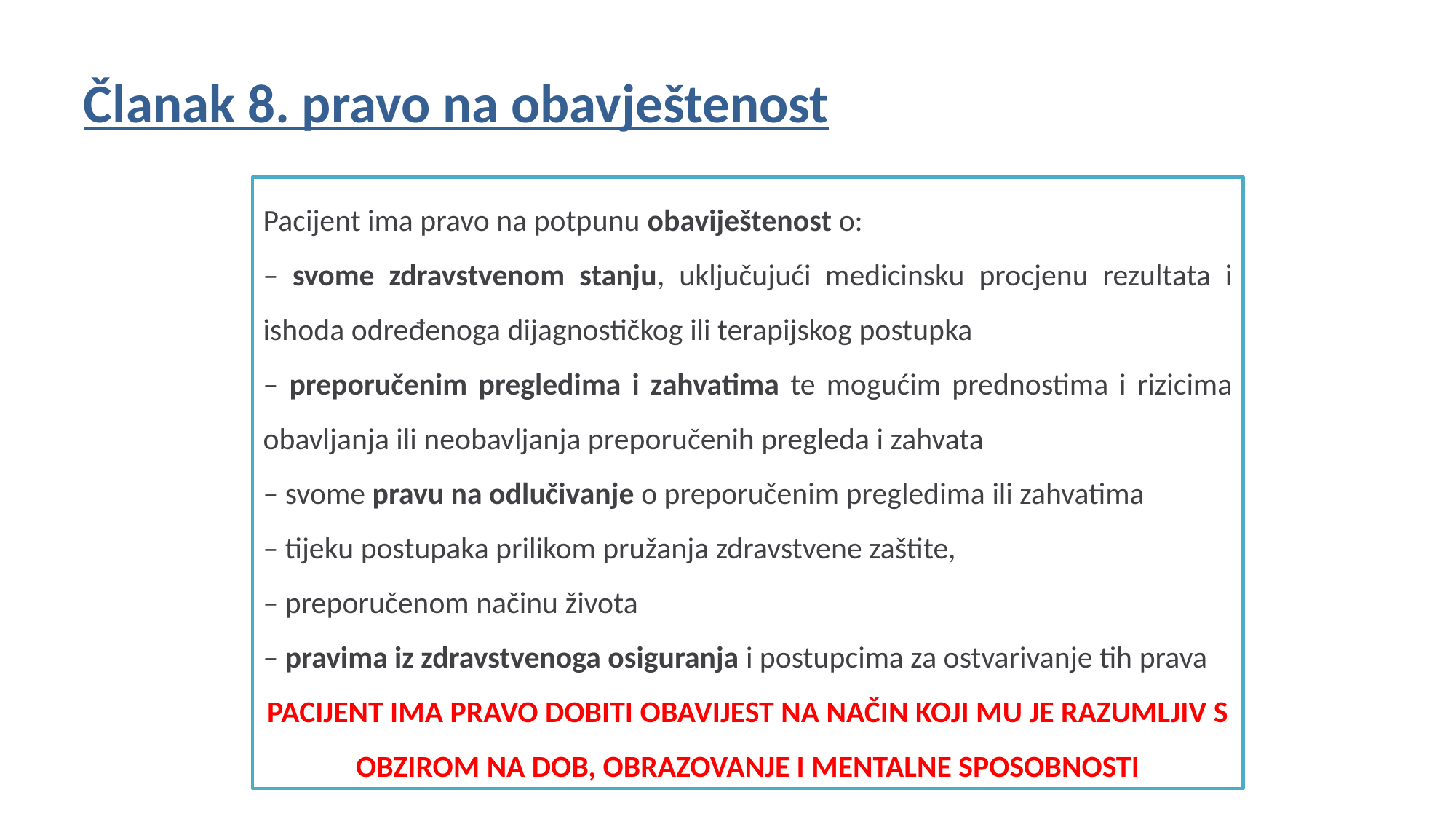

# Članak 8. pravo na obavještenost
Pacijent ima pravo na potpunu obaviještenost o:
– svome zdravstvenom stanju, uključujući medicinsku procjenu rezultata i ishoda određenoga dijagnostičkog ili terapijskog postupka
– preporučenim pregledima i zahvatima te mogućim prednostima i rizicima obavljanja ili neobavljanja preporučenih pregleda i zahvata
– svome pravu na odlučivanje o preporučenim pregledima ili zahvatima
– tijeku postupaka prilikom pružanja zdravstvene zaštite,
– preporučenom načinu života
– pravima iz zdravstvenoga osiguranja i postupcima za ostvarivanje tih prava
PACIJENT IMA PRAVO DOBITI OBAVIJEST NA NAČIN KOJI MU JE RAZUMLJIV S OBZIROM NA DOB, OBRAZOVANJE I MENTALNE SPOSOBNOSTI